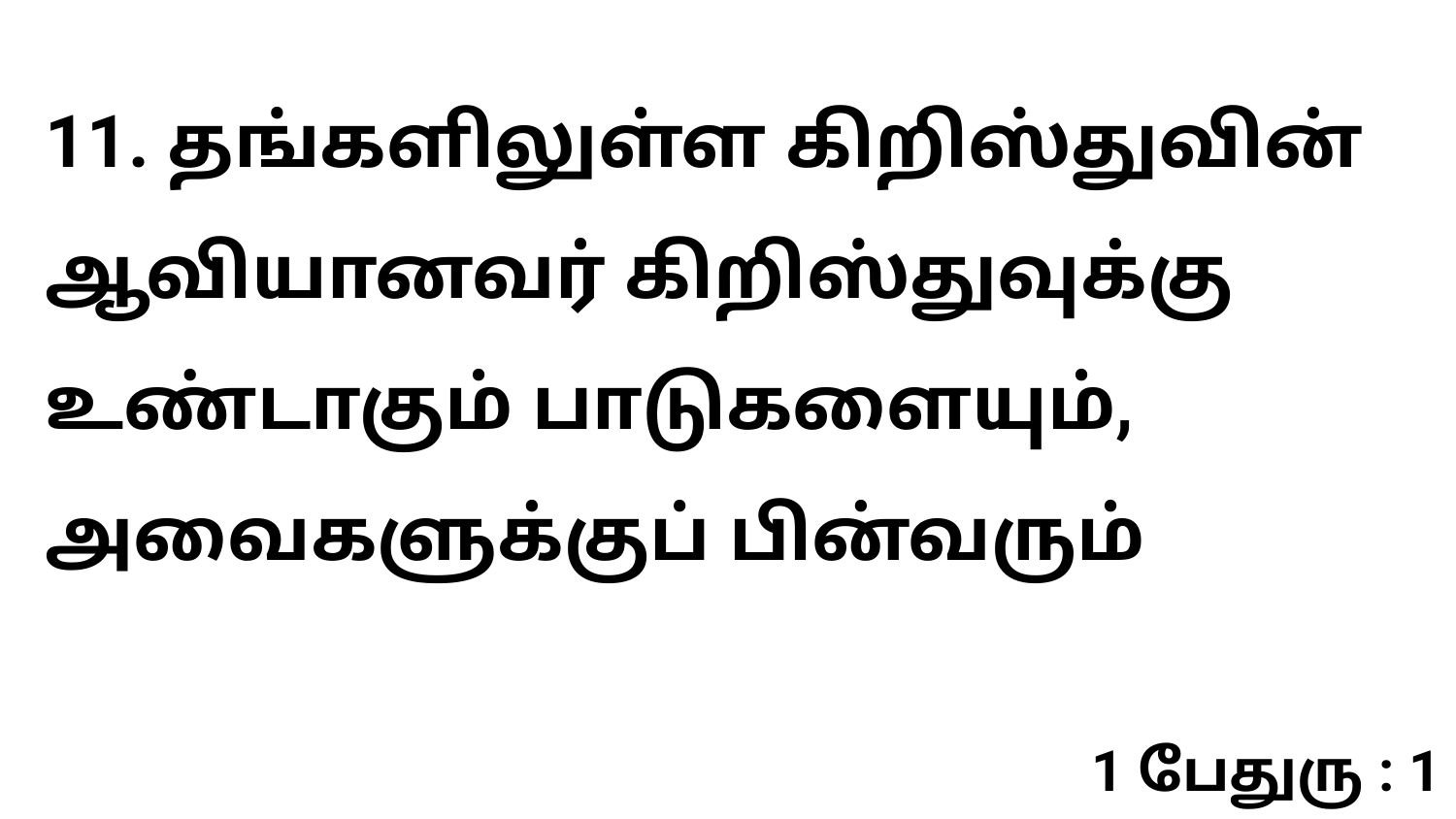

11. தங்களிலுள்ள கிறிஸ்துவின் ஆவியானவர் கிறிஸ்துவுக்கு உண்டாகும் பாடுகளையும், அவைகளுக்குப் பின்வரும்
1 பேதுரு : 1